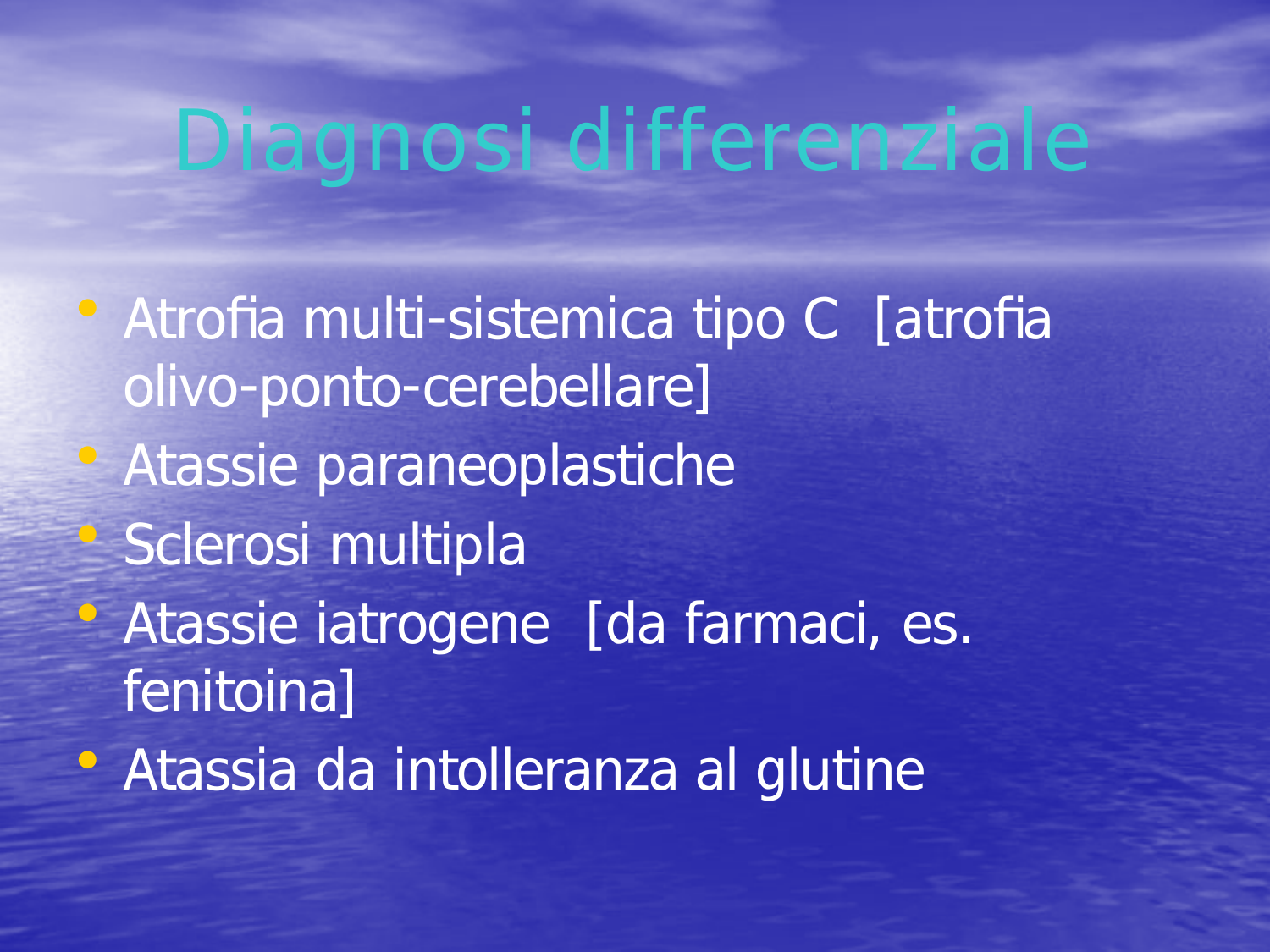

# Diagnosi differenziale
Atrofia multi-sistemica tipo C  [atrofia olivo-ponto-cerebellare]
Atassie paraneoplastiche
Sclerosi multipla
Atassie iatrogene  [da farmaci, es. fenitoina]
Atassia da intolleranza al glutine